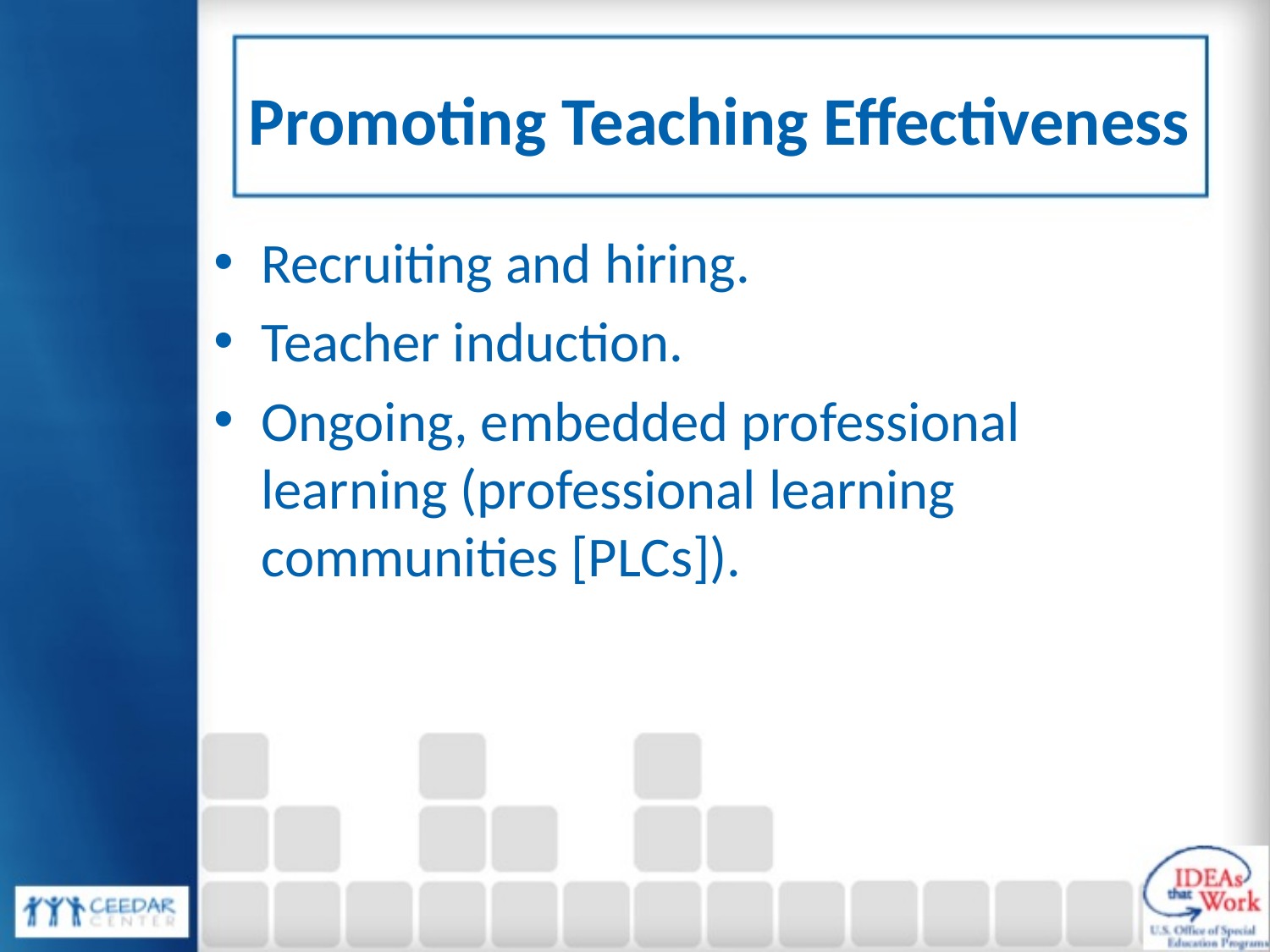

# Promoting Teaching Effectiveness
Recruiting and hiring.
Teacher induction.
Ongoing, embedded professional learning (professional learning communities [PLCs]).